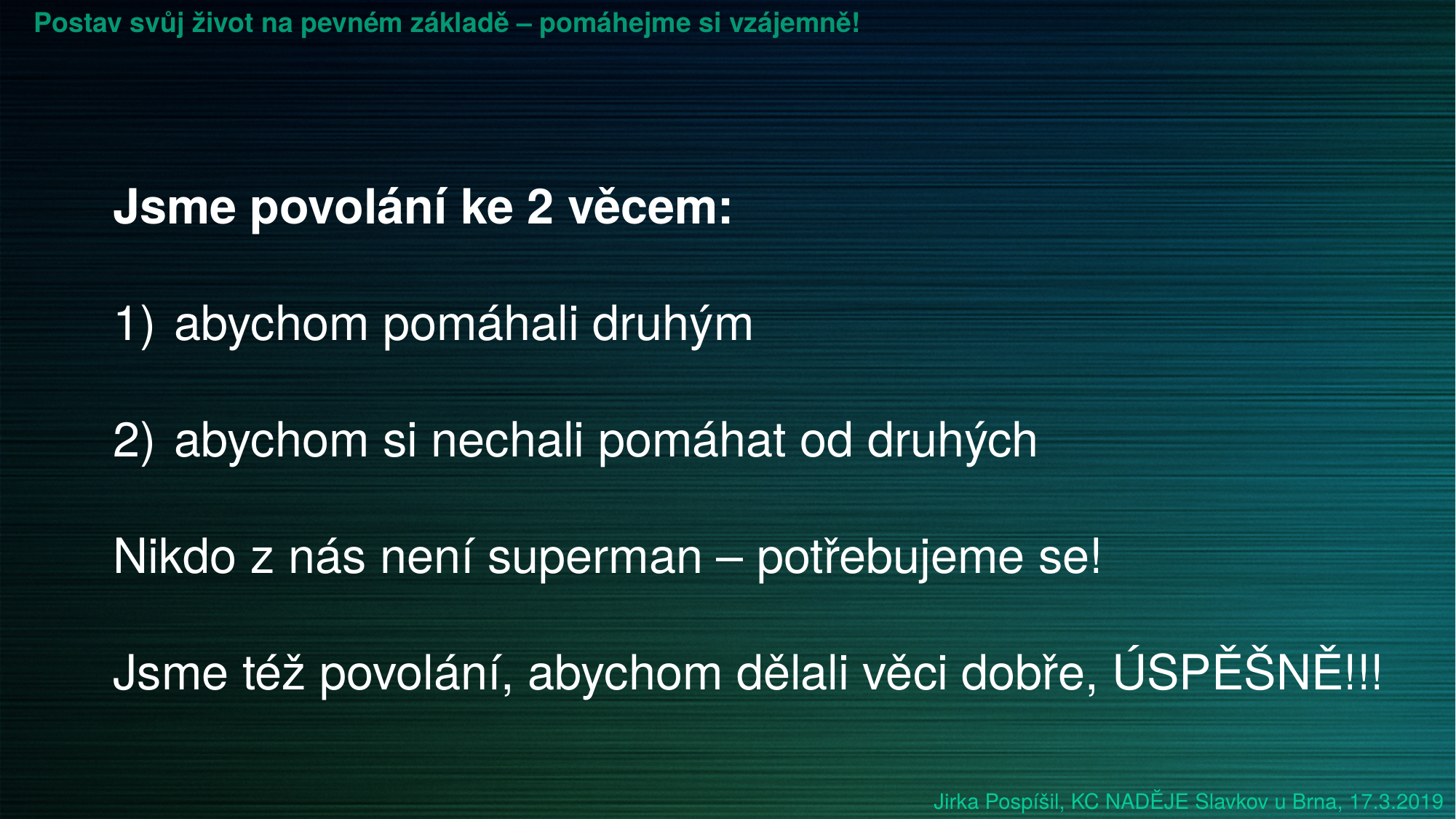

Postav svůj život na pevném základě – pomáhejme si vzájemně!
Jsme povolání ke 2 věcem:

abychom pomáhali druhým

abychom si nechali pomáhat od druhých

Nikdo z nás není superman – potřebujeme se!
Jsme též povolání, abychom dělali věci dobře, ÚSPĚŠNĚ!!!
Jirka Pospíšil, KC NADĚJE Slavkov u Brna, 17.3.2019